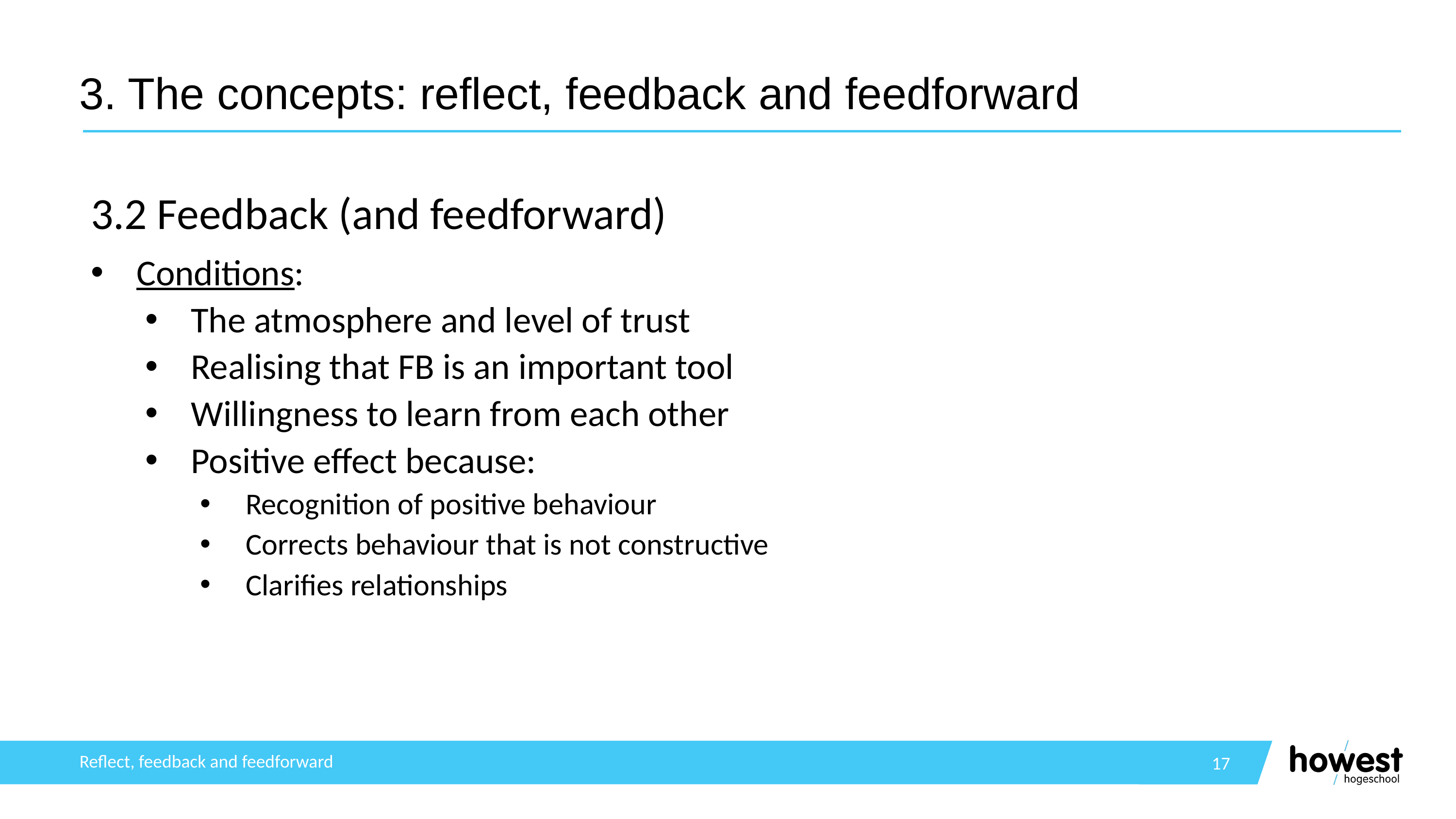

# 3. The concepts: reflect, feedback and feedforward
3.2 Feedback (and feedforward)
Conditions:
The atmosphere and level of trust
Realising that FB is an important tool
Willingness to learn from each other
Positive effect because:
Recognition of positive behaviour
Corrects behaviour that is not constructive
Clarifies relationships
17
Reflect, feedback and feedforward